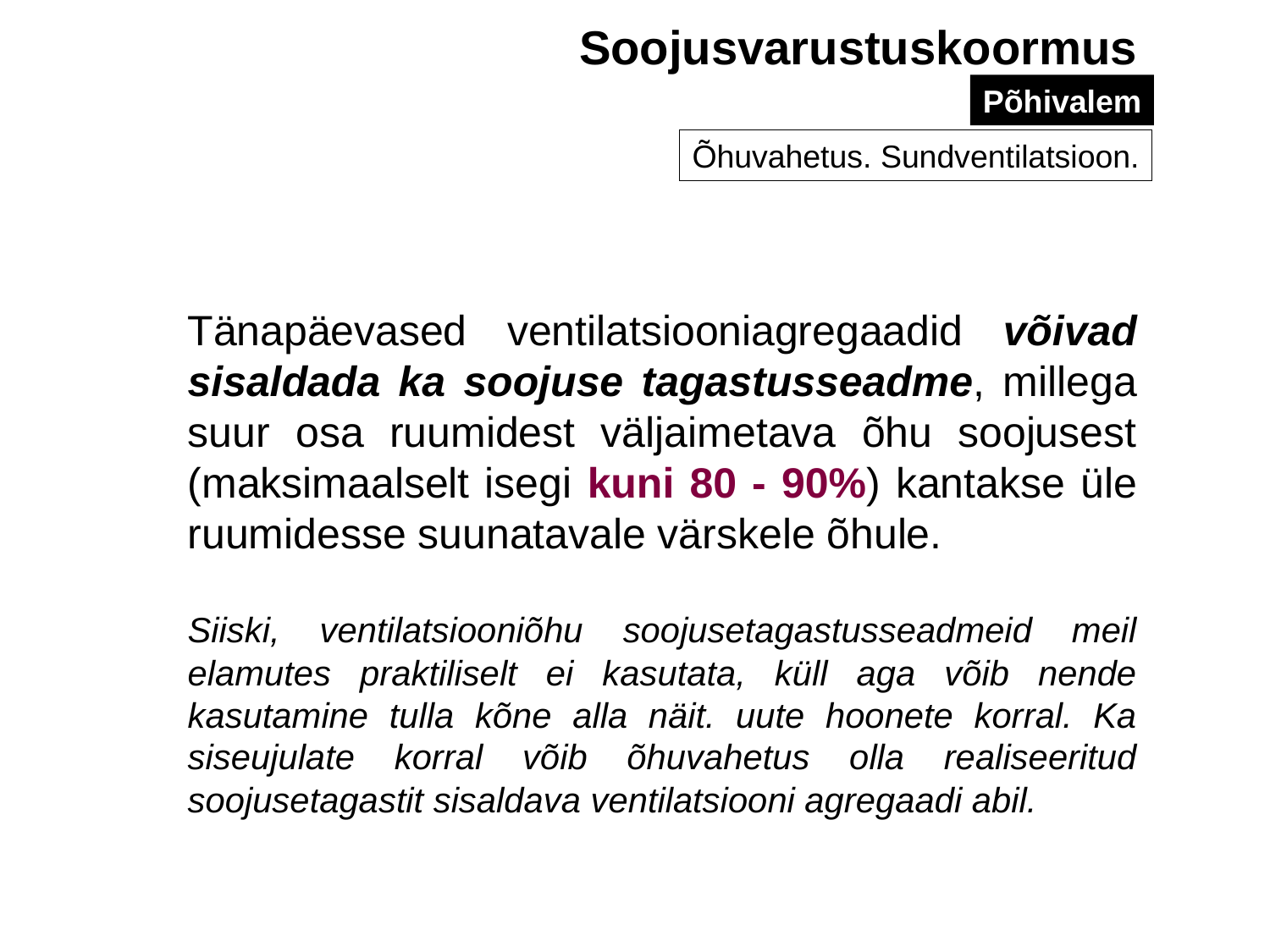

Soojusvarustuskoormus
Põhivalem
Õhuvahetus. Sundventilatsioon.

Tänapäevased ventilatsiooniagregaadid võivad sisaldada ka soojuse tagastusseadme, millega suur osa ruumidest väljaimetava õhu soojusest (maksimaalselt isegi kuni 80 - 90%) kantakse üle ruumidesse suunatavale värskele õhule.

Siiski, ventilatsiooniõhu soojusetagastusseadmeid meil elamutes praktiliselt ei kasutata, küll aga võib nende kasutamine tulla kõne alla näit. uute hoonete korral. Ka siseujulate korral võib õhuvahetus olla realiseeritud soojusetagastit sisaldava ventilatsiooni agregaadi abil.